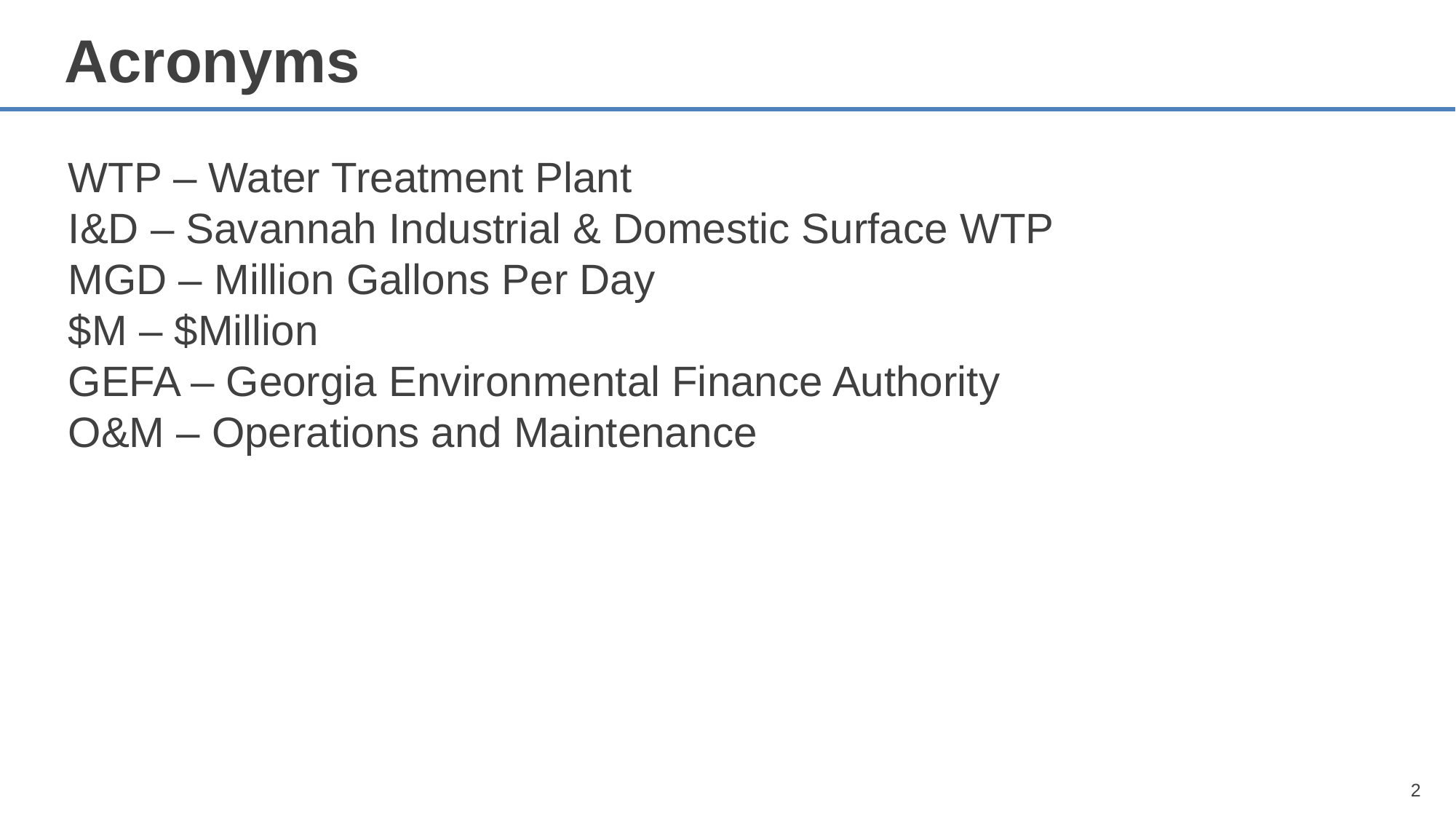

# Acronyms
WTP – Water Treatment Plant
I&D – Savannah Industrial & Domestic Surface WTP
MGD – Million Gallons Per Day
$M – $Million
GEFA – Georgia Environmental Finance Authority
O&M – Operations and Maintenance